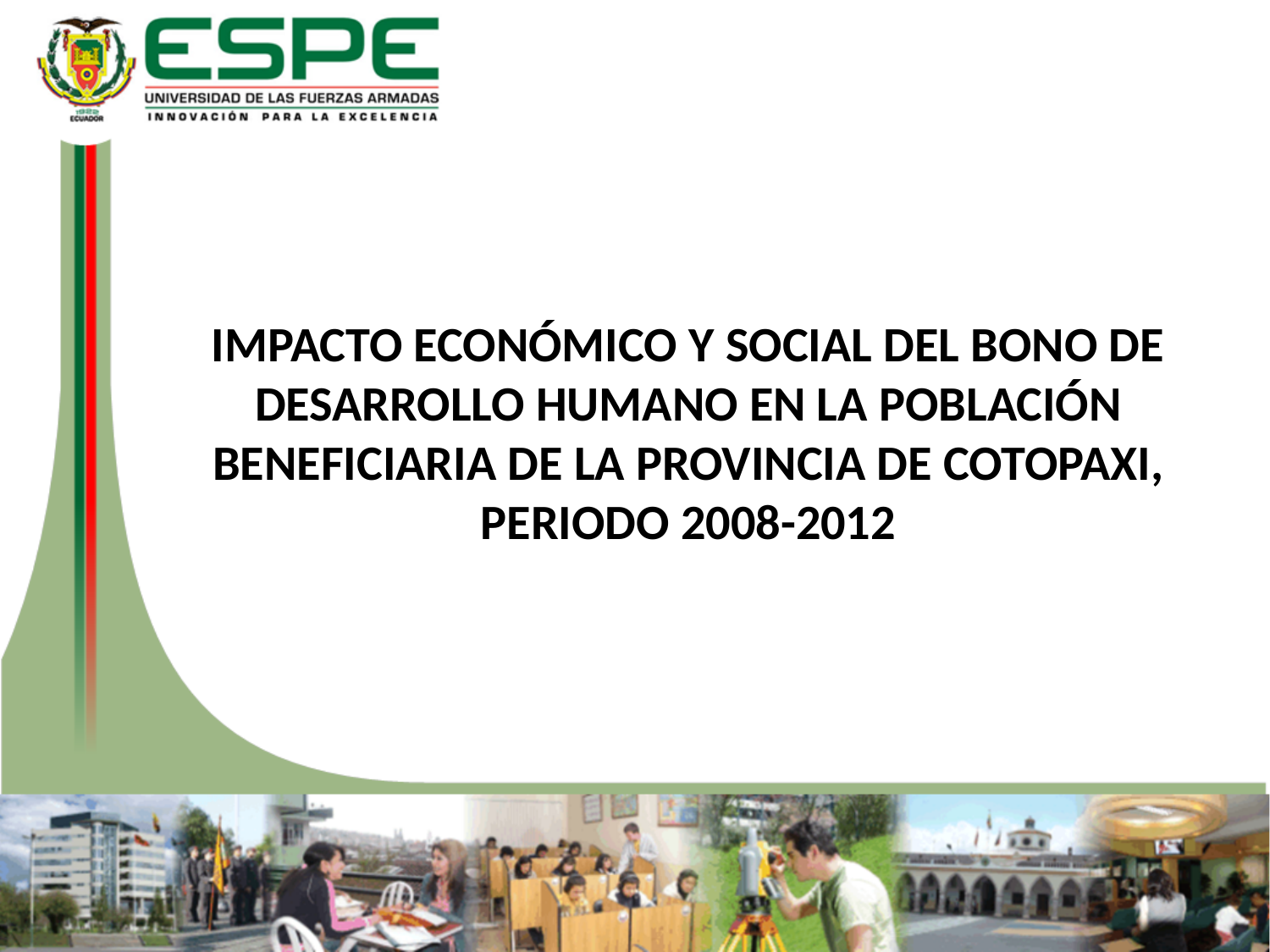

IMPACTO ECONÓMICO Y SOCIAL DEL BONO DE DESARROLLO HUMANO EN LA POBLACIÓN BENEFICIARIA DE LA PROVINCIA DE COTOPAXI, PERIODO 2008-2012